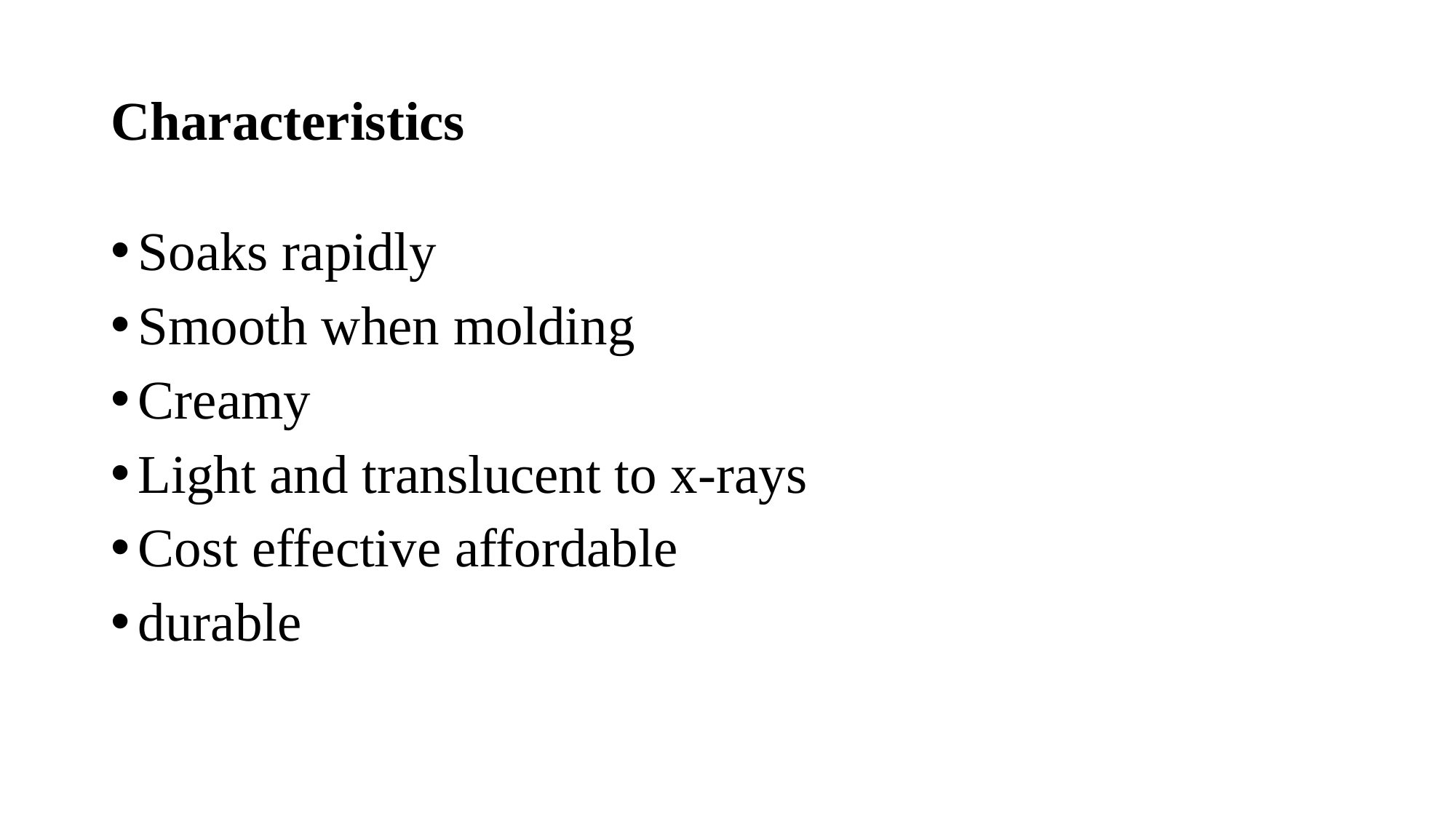

# Characteristics
Soaks rapidly
Smooth when molding
Creamy
Light and translucent to x-rays
Cost effective affordable
durable